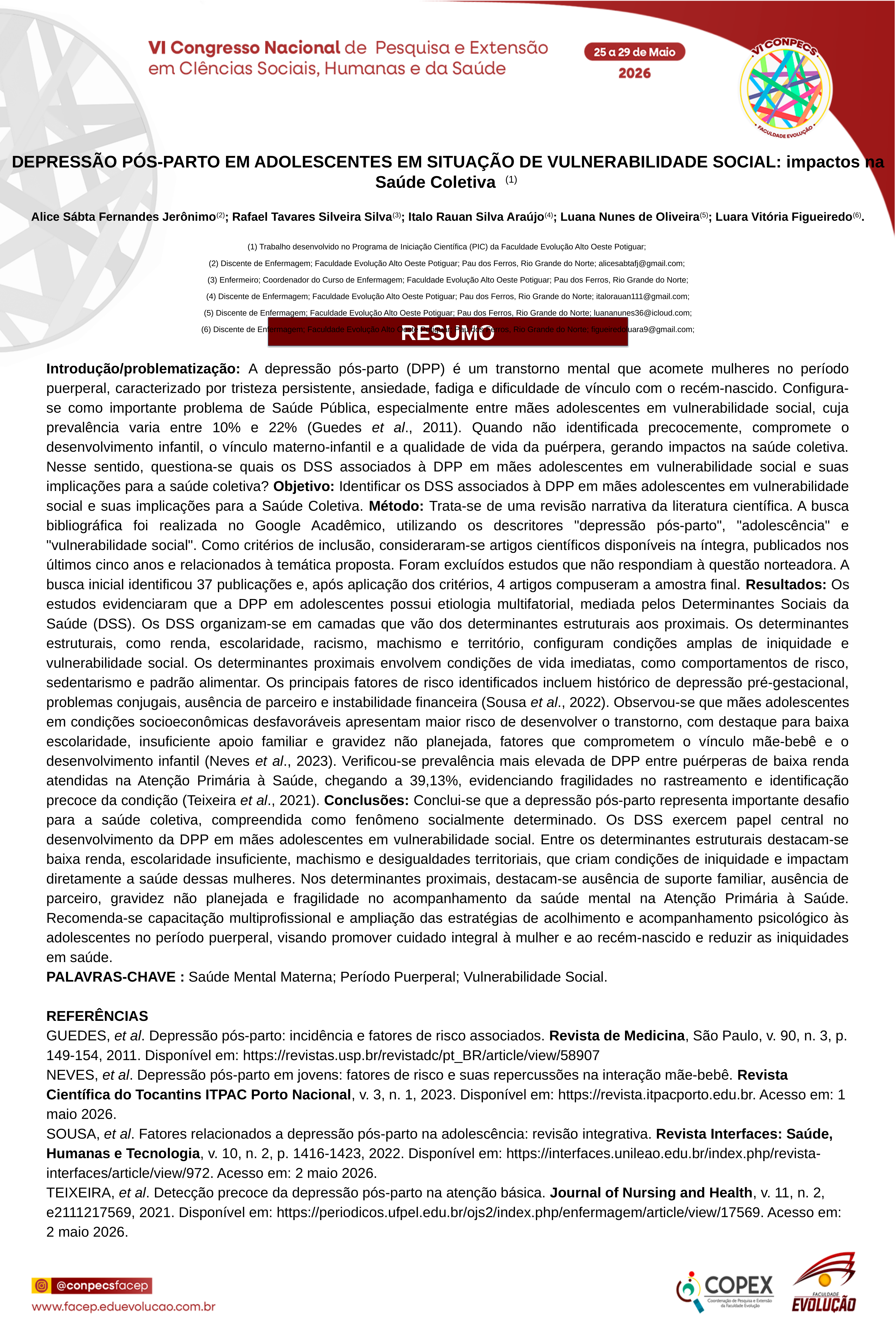

DEPRESSÃO PÓS-PARTO EM ADOLESCENTES EM SITUAÇÃO DE VULNERABILIDADE SOCIAL: impactos na Saúde Coletiva  (1)
Alice Sábta Fernandes Jerônimo(2); Rafael Tavares Silveira Silva(3); Italo Rauan Silva Araújo(4); Luana Nunes de Oliveira(5); Luara Vitória Figueiredo(6).
(1) Trabalho desenvolvido no Programa de Iniciação Científica (PIC) da Faculdade Evolução Alto Oeste Potiguar;
(2) Discente de Enfermagem; Faculdade Evolução Alto Oeste Potiguar; Pau dos Ferros, Rio Grande do Norte; alicesabtafj@gmail.com;
(3) Enfermeiro; Coordenador do Curso de Enfermagem; Faculdade Evolução Alto Oeste Potiguar; Pau dos Ferros, Rio Grande do Norte;
(4) Discente de Enfermagem; Faculdade Evolução Alto Oeste Potiguar; Pau dos Ferros, Rio Grande do Norte; italorauan111@gmail.com;
(5) Discente de Enfermagem; Faculdade Evolução Alto Oeste Potiguar; Pau dos Ferros, Rio Grande do Norte; luananunes36@icloud.com;
(6) Discente de Enfermagem; Faculdade Evolução Alto Oeste Potiguar; Pau dos Ferros, Rio Grande do Norte; figueiredoluara9@gmail.com;
RESUMO
Introdução/problematização: A depressão pós-parto (DPP) é um transtorno mental que acomete mulheres no período puerperal, caracterizado por tristeza persistente, ansiedade, fadiga e dificuldade de vínculo com o recém-nascido. Configura-se como importante problema de Saúde Pública, especialmente entre mães adolescentes em vulnerabilidade social, cuja prevalência varia entre 10% e 22% (Guedes et al., 2011). Quando não identificada precocemente, compromete o desenvolvimento infantil, o vínculo materno-infantil e a qualidade de vida da puérpera, gerando impactos na saúde coletiva. Nesse sentido, questiona-se quais os DSS associados à DPP em mães adolescentes em vulnerabilidade social e suas implicações para a saúde coletiva? Objetivo: Identificar os DSS associados à DPP em mães adolescentes em vulnerabilidade social e suas implicações para a Saúde Coletiva. Método: Trata-se de uma revisão narrativa da literatura científica. A busca bibliográfica foi realizada no Google Acadêmico, utilizando os descritores "depressão pós-parto", "adolescência" e "vulnerabilidade social". Como critérios de inclusão, consideraram-se artigos científicos disponíveis na íntegra, publicados nos últimos cinco anos e relacionados à temática proposta. Foram excluídos estudos que não respondiam à questão norteadora. A busca inicial identificou 37 publicações e, após aplicação dos critérios, 4 artigos compuseram a amostra final. Resultados: Os estudos evidenciaram que a DPP em adolescentes possui etiologia multifatorial, mediada pelos Determinantes Sociais da Saúde (DSS). Os DSS organizam-se em camadas que vão dos determinantes estruturais aos proximais. Os determinantes estruturais, como renda, escolaridade, racismo, machismo e território, configuram condições amplas de iniquidade e vulnerabilidade social. Os determinantes proximais envolvem condições de vida imediatas, como comportamentos de risco, sedentarismo e padrão alimentar. Os principais fatores de risco identificados incluem histórico de depressão pré-gestacional, problemas conjugais, ausência de parceiro e instabilidade financeira (Sousa et al., 2022). Observou-se que mães adolescentes em condições socioeconômicas desfavoráveis apresentam maior risco de desenvolver o transtorno, com destaque para baixa escolaridade, insuficiente apoio familiar e gravidez não planejada, fatores que comprometem o vínculo mãe-bebê e o desenvolvimento infantil (Neves et al., 2023). Verificou-se prevalência mais elevada de DPP entre puérperas de baixa renda atendidas na Atenção Primária à Saúde, chegando a 39,13%, evidenciando fragilidades no rastreamento e identificação precoce da condição (Teixeira et al., 2021). Conclusões: Conclui-se que a depressão pós-parto representa importante desafio para a saúde coletiva, compreendida como fenômeno socialmente determinado. Os DSS exercem papel central no desenvolvimento da DPP em mães adolescentes em vulnerabilidade social. Entre os determinantes estruturais destacam-se baixa renda, escolaridade insuficiente, machismo e desigualdades territoriais, que criam condições de iniquidade e impactam diretamente a saúde dessas mulheres. Nos determinantes proximais, destacam-se ausência de suporte familiar, ausência de parceiro, gravidez não planejada e fragilidade no acompanhamento da saúde mental na Atenção Primária à Saúde. Recomenda-se capacitação multiprofissional e ampliação das estratégias de acolhimento e acompanhamento psicológico às adolescentes no período puerperal, visando promover cuidado integral à mulher e ao recém-nascido e reduzir as iniquidades em saúde.
PALAVRAS-CHAVE : Saúde Mental Materna; Período Puerperal; Vulnerabilidade Social.

REFERÊNCIAS
GUEDES, et al. Depressão pós-parto: incidência e fatores de risco associados. Revista de Medicina, São Paulo, v. 90, n. 3, p. 149-154, 2011. Disponível em: https://revistas.usp.br/revistadc/pt_BR/article/view/58907
NEVES, et al. Depressão pós-parto em jovens: fatores de risco e suas repercussões na interação mãe-bebê. Revista Científica do Tocantins ITPAC Porto Nacional, v. 3, n. 1, 2023. Disponível em: https://revista.itpacporto.edu.br. Acesso em: 1 maio 2026.
SOUSA, et al. Fatores relacionados a depressão pós-parto na adolescência: revisão integrativa. Revista Interfaces: Saúde, Humanas e Tecnologia, v. 10, n. 2, p. 1416-1423, 2022. Disponível em: https://interfaces.unileao.edu.br/index.php/revista-interfaces/article/view/972. Acesso em: 2 maio 2026.
TEIXEIRA, et al. Detecção precoce da depressão pós-parto na atenção básica. Journal of Nursing and Health, v. 11, n. 2, e2111217569, 2021. Disponível em: https://periodicos.ufpel.edu.br/ojs2/index.php/enfermagem/article/view/17569. Acesso em: 2 maio 2026.